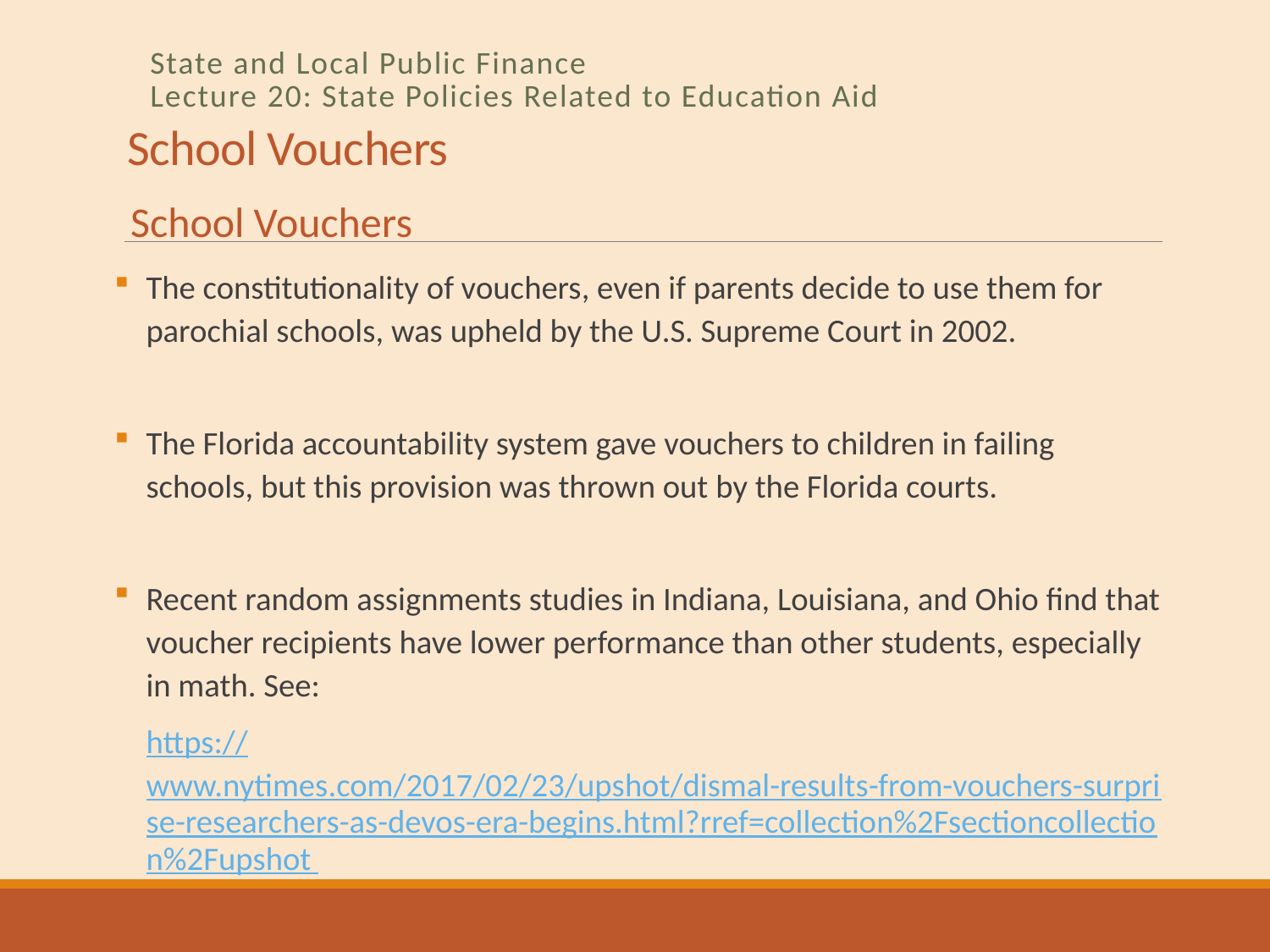

# School Vouchers
State and Local Public Finance
Lecture 20: State Policies Related to Education Aid
School Vouchers
The constitutionality of vouchers, even if parents decide to use them for parochial schools, was upheld by the U.S. Supreme Court in 2002.

The Florida accountability system gave vouchers to children in failing schools, but this provision was thrown out by the Florida courts.

Recent random assignments studies in Indiana, Louisiana, and Ohio find that voucher recipients have lower performance than other students, especially in math. See:
https://www.nytimes.com/2017/02/23/upshot/dismal-results-from-vouchers-surprise-researchers-as-devos-era-begins.html?rref=collection%2Fsectioncollection%2Fupshot